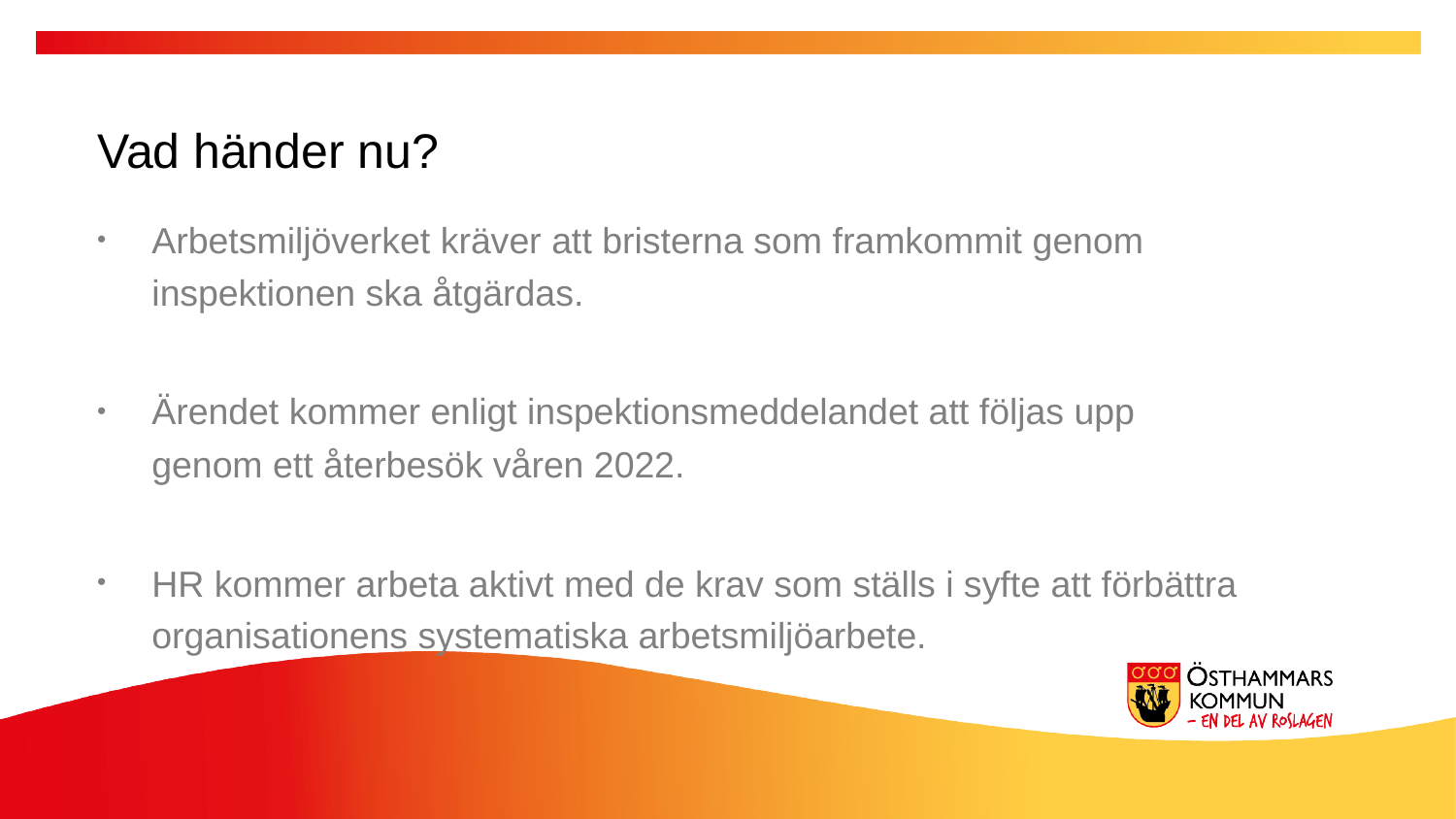

Vad händer nu?
Arbetsmiljöverket kräver att bristerna som framkommit genom inspektionen ska åtgärdas.

Ärendet kommer enligt inspektionsmeddelandet att följas upp genom ett återbesök våren 2022.

HR kommer arbeta aktivt med de krav som ställs i syfte att förbättra organisationens systematiska arbetsmiljöarbete.